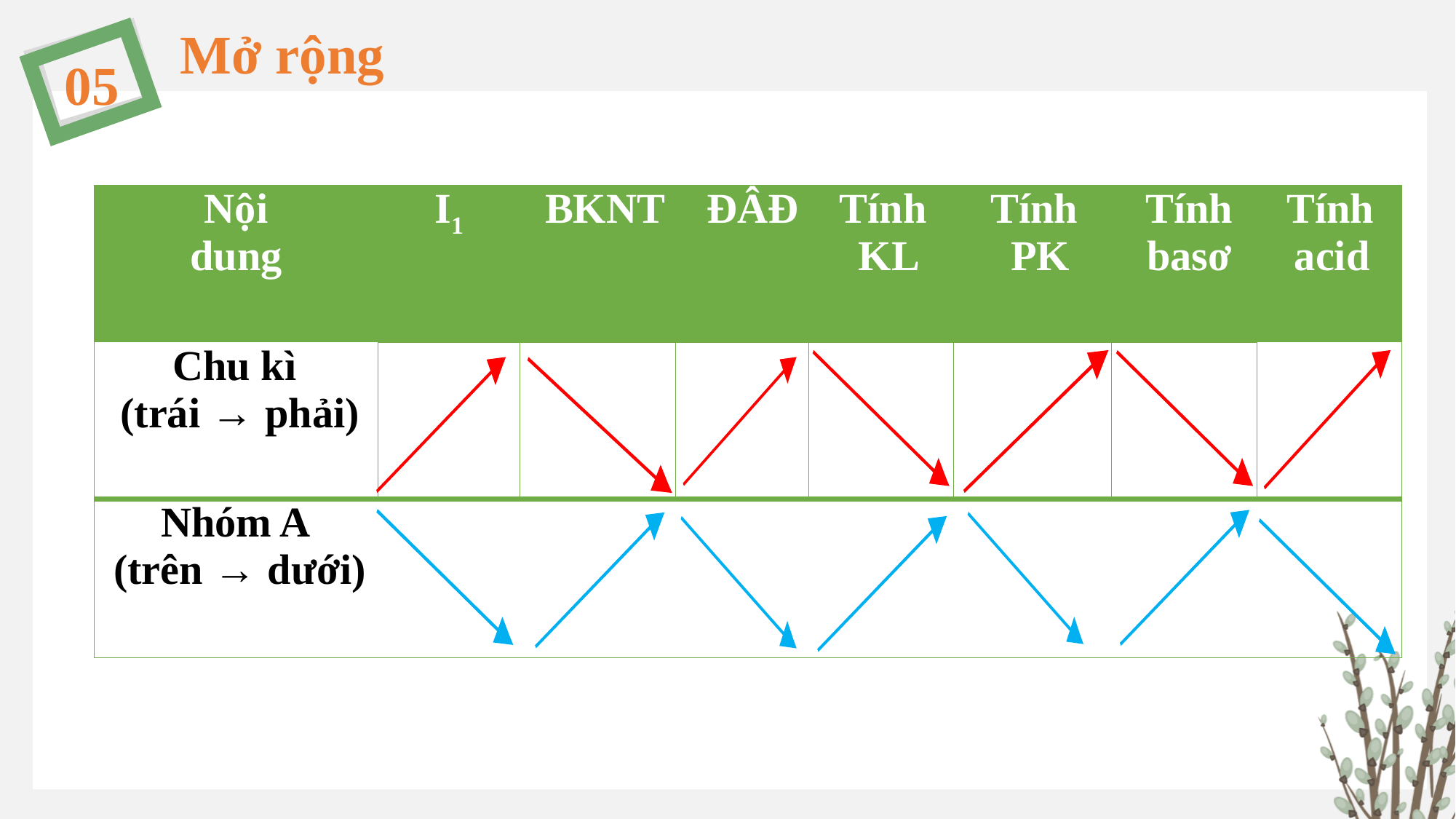

Mở rộng
05
| Nội dung | I1 | BKNT | ĐÂĐ | Tính KL | Tính PK | Tính basơ | Tính acid |
| --- | --- | --- | --- | --- | --- | --- | --- |
| Chu kì (trái → phải) |  |  |  |  |  |  |  |
| Nhóm A (trên → dưới) |  |  |  |  |  |  |  |